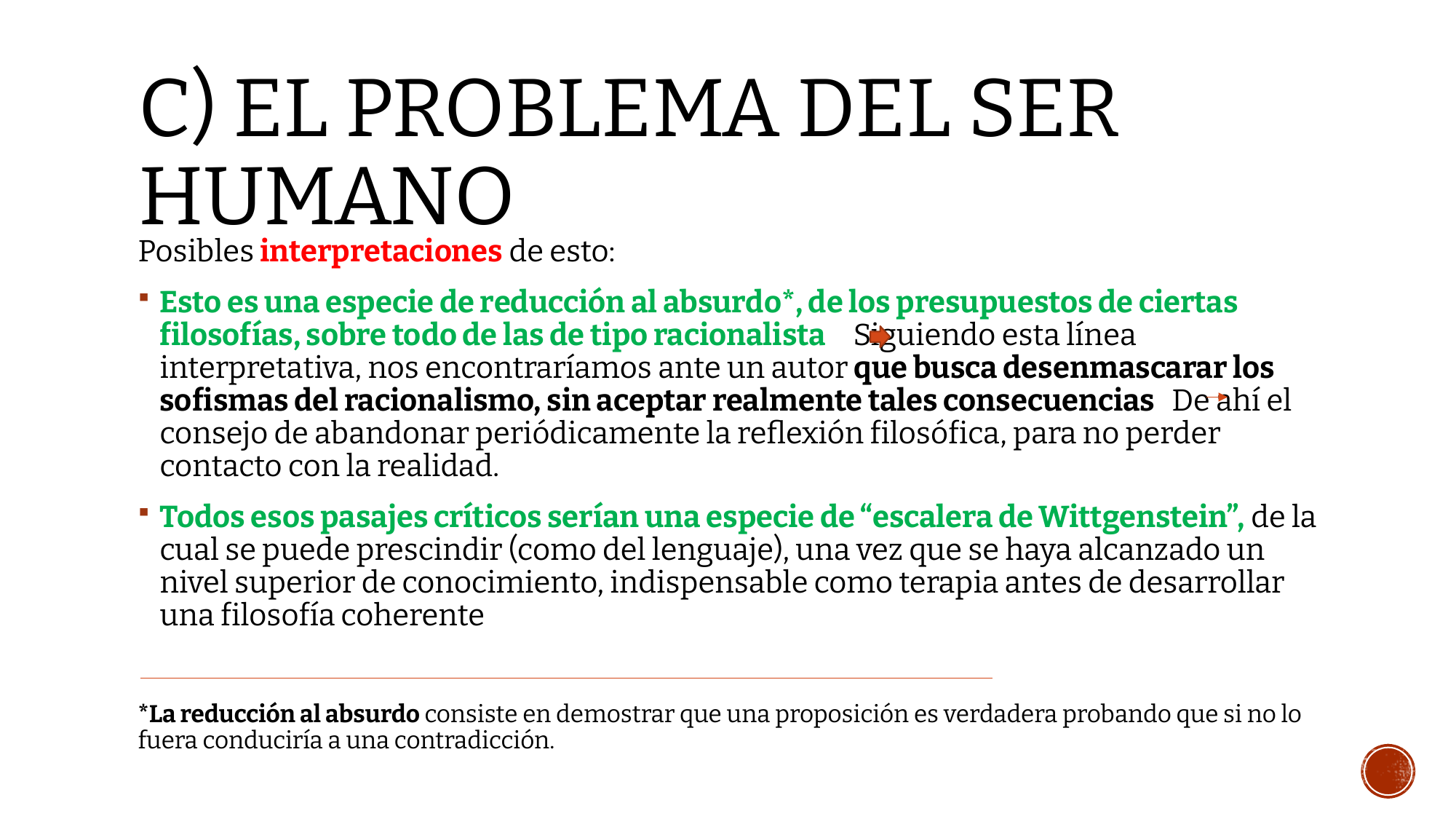

# c) El problema del ser humano
Posibles interpretaciones de esto:
Esto es una especie de reducción al absurdo*, de los presupuestos de ciertas filosofías, sobre todo de las de tipo racionalista     Siguiendo esta línea interpretativa, nos encontraríamos ante un autor que busca desenmascarar los sofismas del racionalismo, sin aceptar realmente tales consecuencias   De ahí el consejo de abandonar periódicamente la reflexión filosófica, para no perder contacto con la realidad.
Todos esos pasajes críticos serían una especie de “escalera de Wittgenstein”, de la cual se puede prescindir (como del lenguaje), una vez que se haya alcanzado un nivel superior de conocimiento, indispensable como terapia antes de desarrollar una filosofía coherente

*La reducción al absurdo consiste en demostrar que una proposición es verdadera probando que si no lo fuera conduciría a una contradicción.